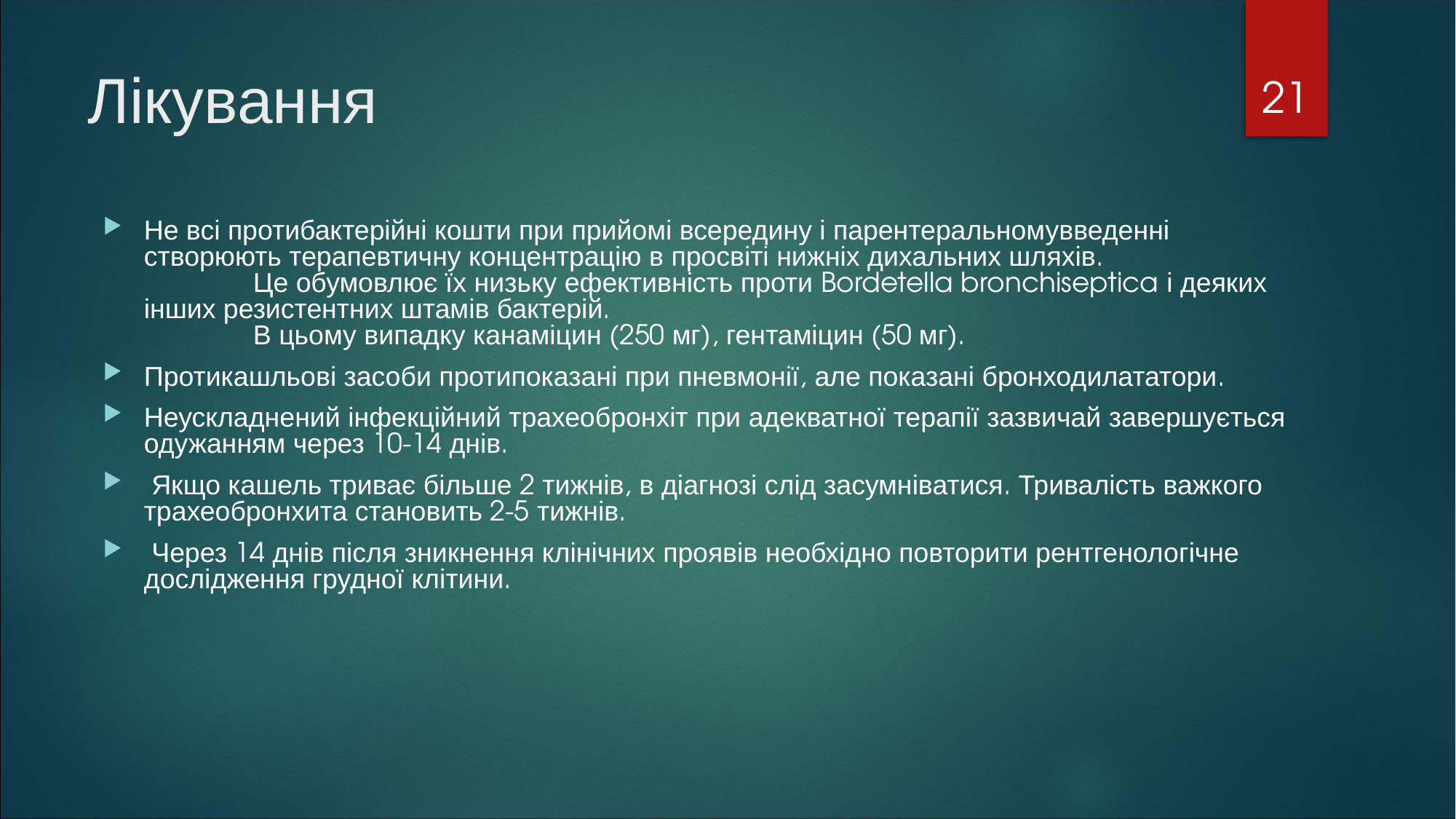

21
Лікування

Не всі протибактерійні кошти при прийомі всередину і парентеральномувведенні створюють терапевтичну концентрацію в просвіті нижніх дихальних шляхів.
	Це обумовлює їх низьку ефективність проти Bordetella bronchiseptica і деяких інших резистентних штамів бактерій.
	В цьому випадку канаміцин (250 мг), гентаміцин (50 мг).
Протикашльові засоби протипоказані при пневмонії, але показані бронходилататори.
Неускладнений інфекційний трахеобронхіт при адекватної терапії зазвичай завершується одужанням через 10-14 днів.
 Якщо кашель триває більше 2 тижнів, в діагнозі слід засумніватися. Тривалість важкого трахеобронхита становить 2-5 тижнів.
 Через 14 днів після зникнення клінічних проявів необхідно повторити рентгенологічне дослідження грудної клітини.